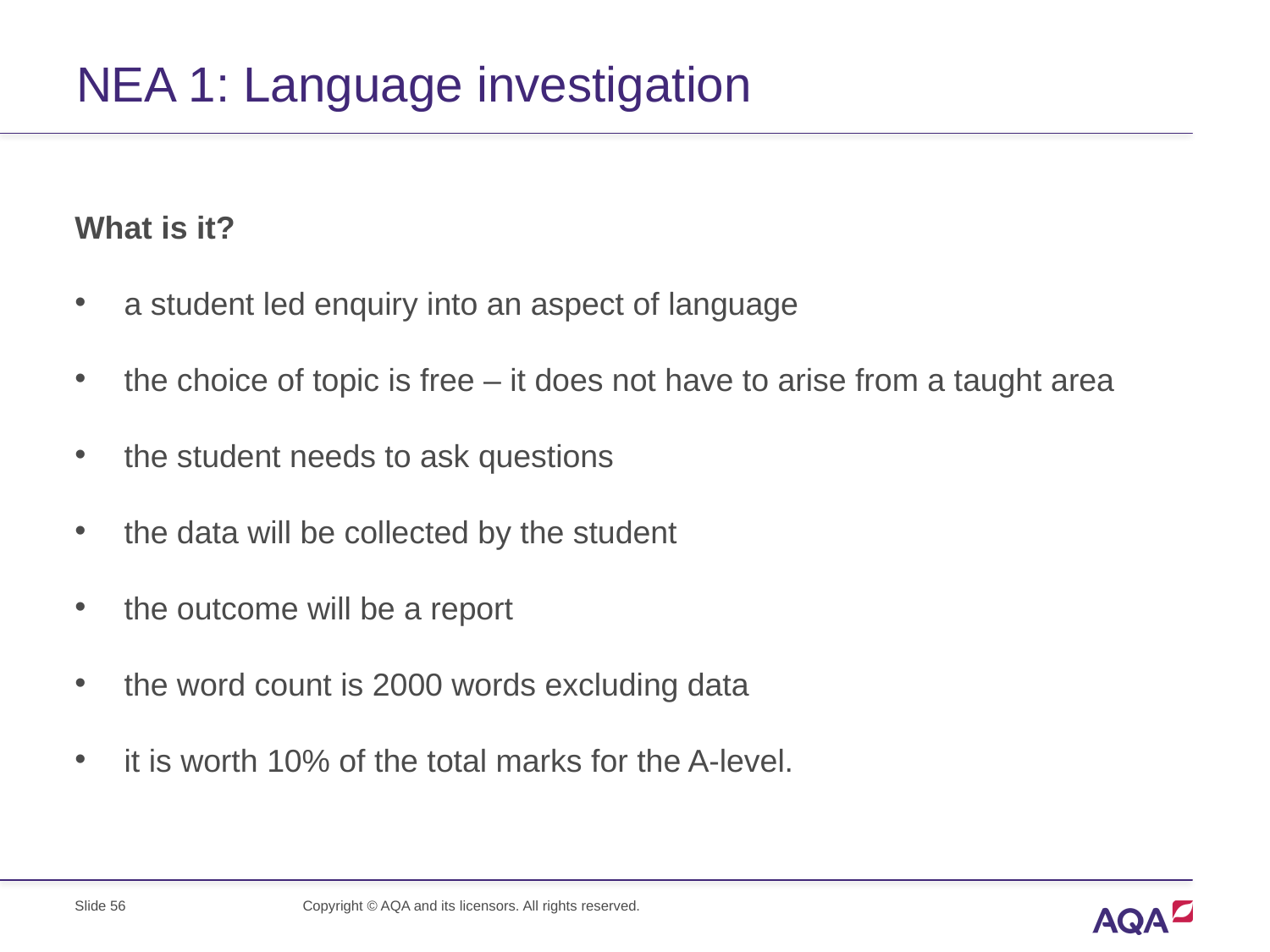

# NEA 1: Language investigation
What is it?

a student led enquiry into an aspect of language

the choice of topic is free – it does not have to arise from a taught area

the student needs to ask questions

the data will be collected by the student

the outcome will be a report

the word count is 2000 words excluding data

it is worth 10% of the total marks for the A-level.

Slide 56
Copyright © AQA and its licensors. All rights reserved.